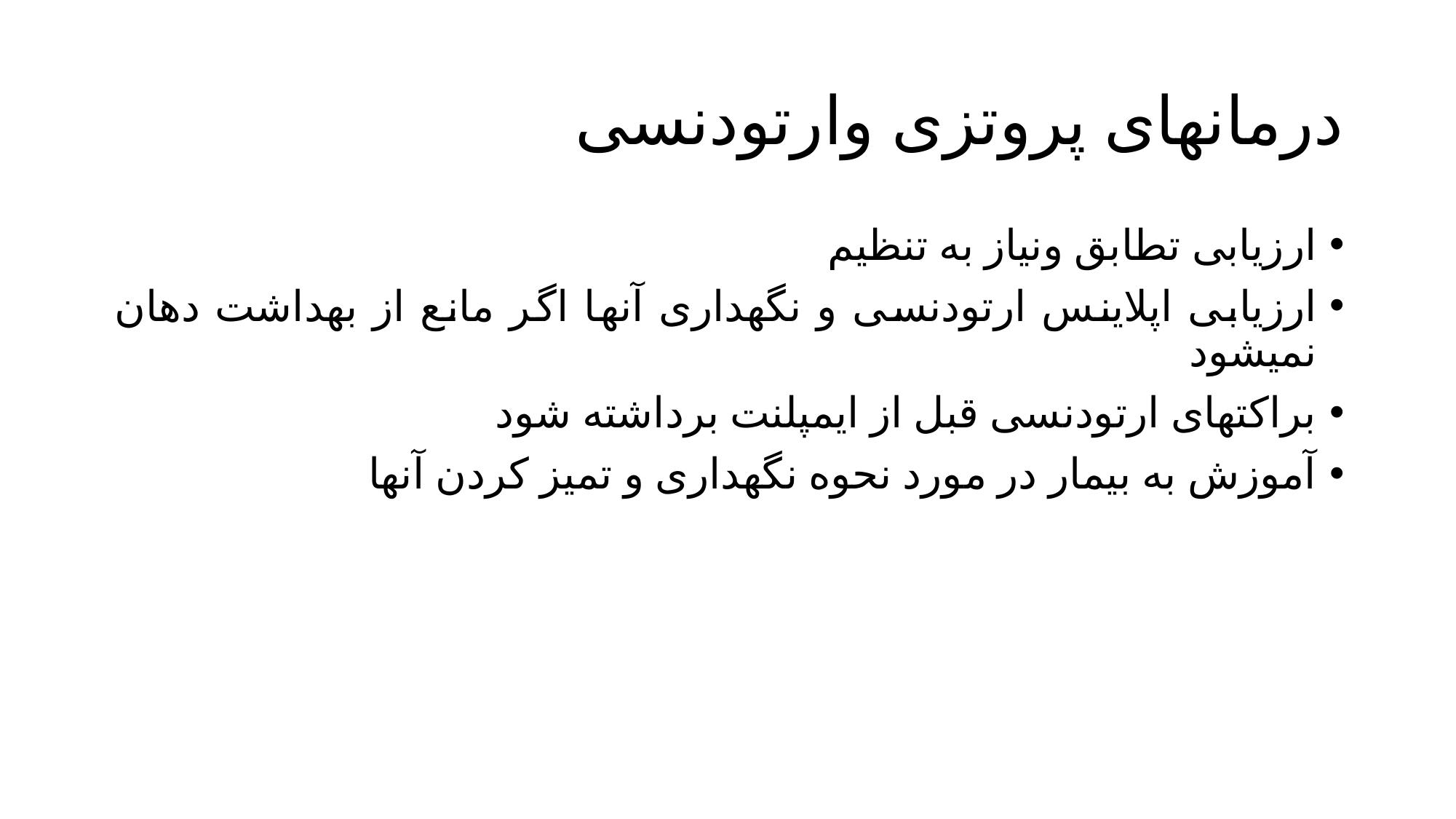

# درمانهای پروتزی وارتودنسی
ارزیابی تطابق ونیاز به تنظیم
ارزیابی اپلاینس ارتودنسی و نگهداری آنها اگر مانع از بهداشت دهان نمیشود
براکتهای ارتودنسی قبل از ایمپلنت برداشته شود
آموزش به بیمار در مورد نحوه نگهداری و تمیز کردن آنها